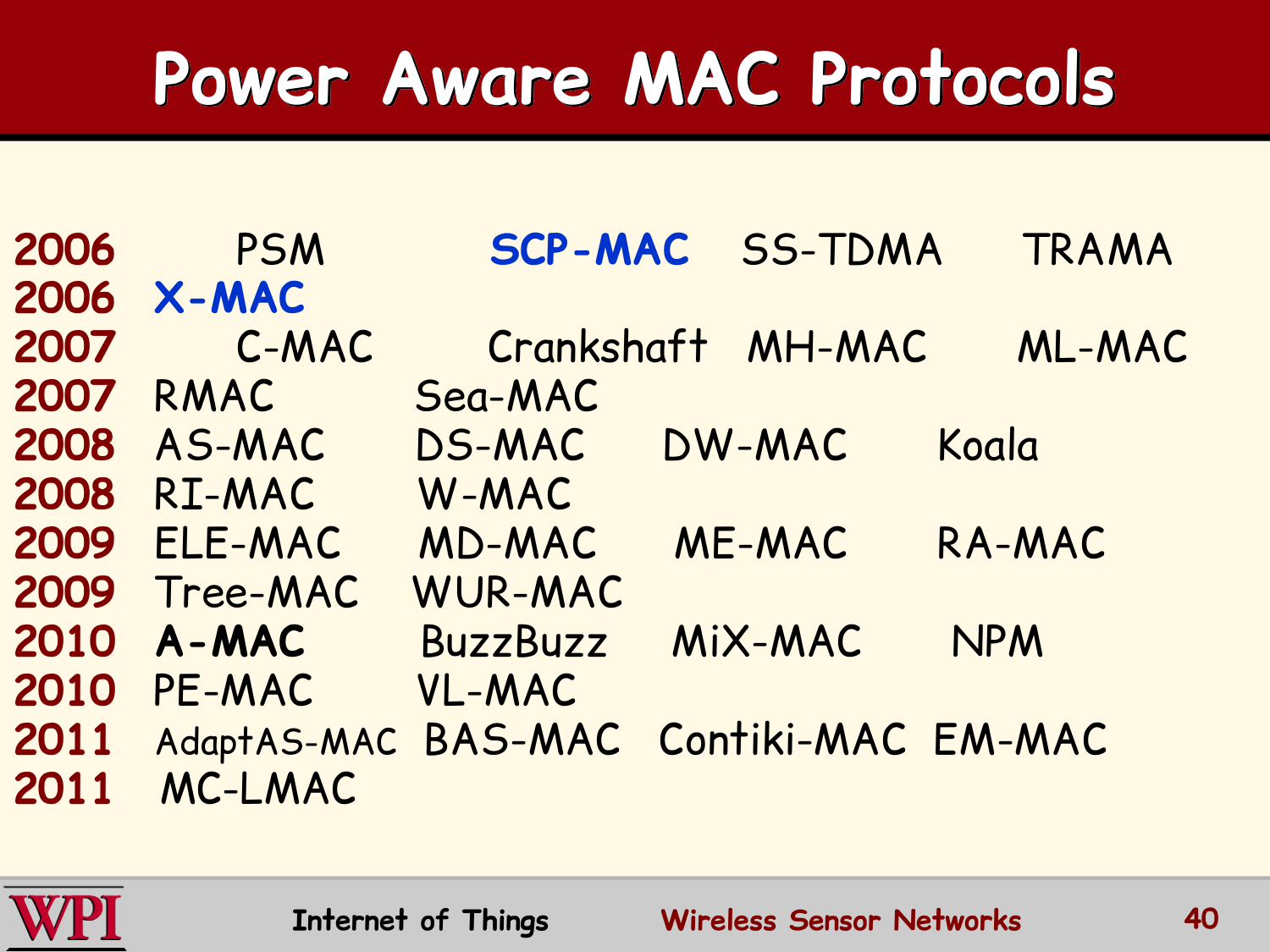

# Power Aware MAC Protocols

2006	 PSM             SCP-MAC    SS-TDMA      TRAMA
2006   X-MAC
2007	 C-MAC         Crankshaft   MH-MAC       ML-MAC
2007   RMAC           Sea-MAC
2008   AS-MAC       DS-MAC      DW-MAC       Koala
2008   RI-MAC        W-MAC
2009   ELE-MAC      MD-MAC      ME-MAC       RA-MAC
2009  Tree-MAC    WUR-MAC
2010   A-MAC         BuzzBuzz     MiX-MAC       NPM
2010   PE-MAC        VL-MAC
2011   AdaptAS-MAC  BAS-MAC   Contiki-MAC  EM-MAC
2011   MC-LMAC

40
Internet of Things         Wireless Sensor Networks